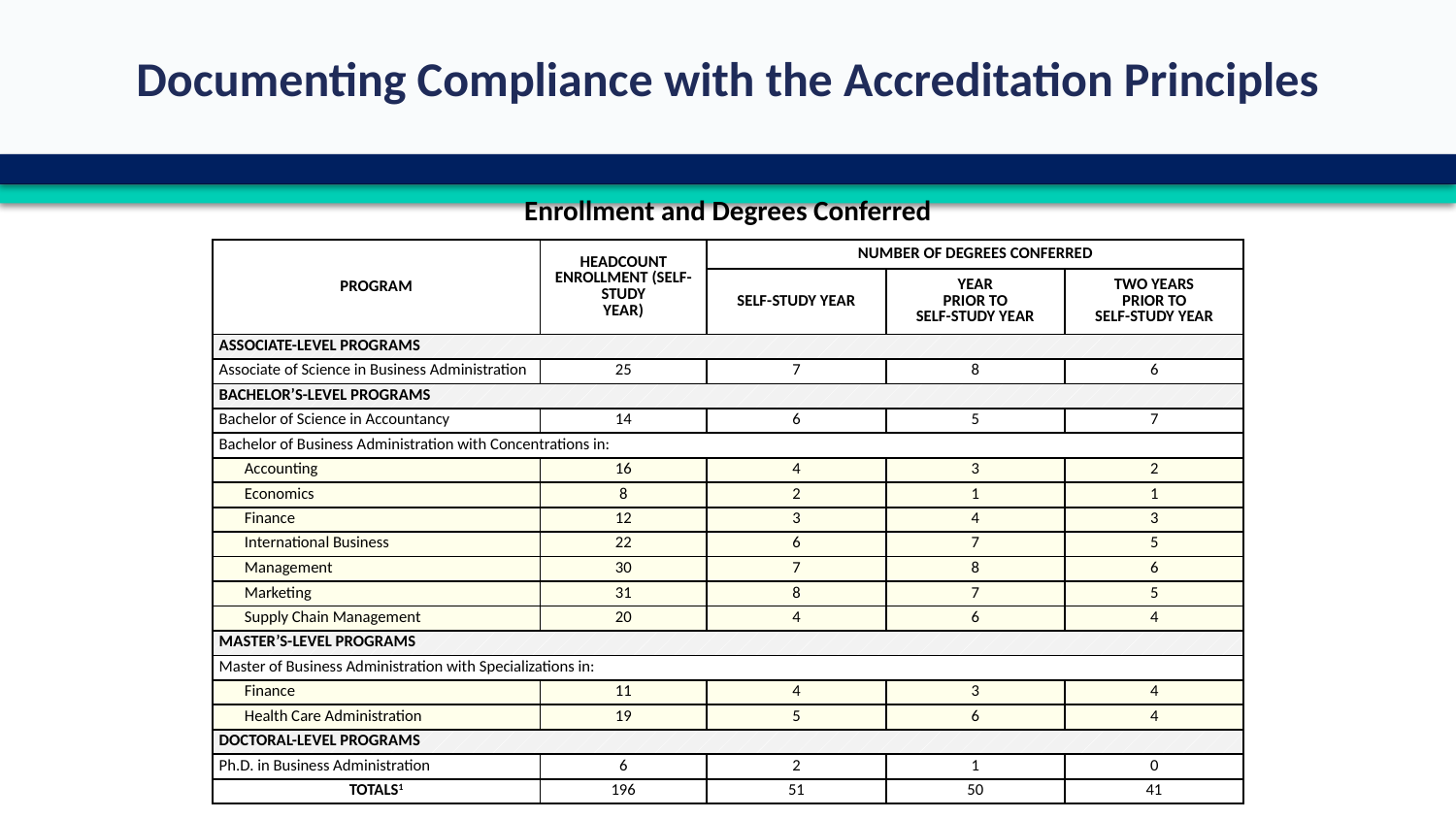

Enrollment and Degrees Conferred

| PROGRAM | HEADCOUNT ENROLLMENT (SELF-STUDY YEAR) | NUMBER OF DEGREES CONFERRED |  |  |
| --- | --- | --- | --- | --- |
|  |  | SELF-STUDY YEAR | YEAR PRIOR TO SELF-STUDY YEAR | TWO YEARS PRIOR TO SELF-STUDY YEAR |
| ASSOCIATE-LEVEL PROGRAMS |  |  |  |  |
| Associate of Science in Business Administration | 25 | 7 | 8 | 6 |
| BACHELOR’S-LEVEL PROGRAMS |  |  |  |  |
| Bachelor of Science in Accountancy | 14 | 6 | 5 | 7 |
| Bachelor of Business Administration with Concentrations in: |  |  |  |  |
| Accounting | 16 | 4 | 3 | 2 |
| Economics | 8 | 2 | 1 | 1 |
| Finance | 12 | 3 | 4 | 3 |
| International Business | 22 | 6 | 7 | 5 |
| Management | 30 | 7 | 8 | 6 |
| Marketing | 31 | 8 | 7 | 5 |
| Supply Chain Management | 20 | 4 | 6 | 4 |
| MASTER’S-LEVEL PROGRAMS |  |  |  |  |
| Master of Business Administration with Specializations in: |  |  |  |  |
| Finance | 11 | 4 | 3 | 4 |
| Health Care Administration | 19 | 5 | 6 | 4 |
| DOCTORAL-LEVEL PROGRAMS |  |  |  |  |
| Ph.D. in Business Administration | 6 | 2 | 1 | 0 |
| TOTALS1 | 196 | 51 | 50 | 41 |